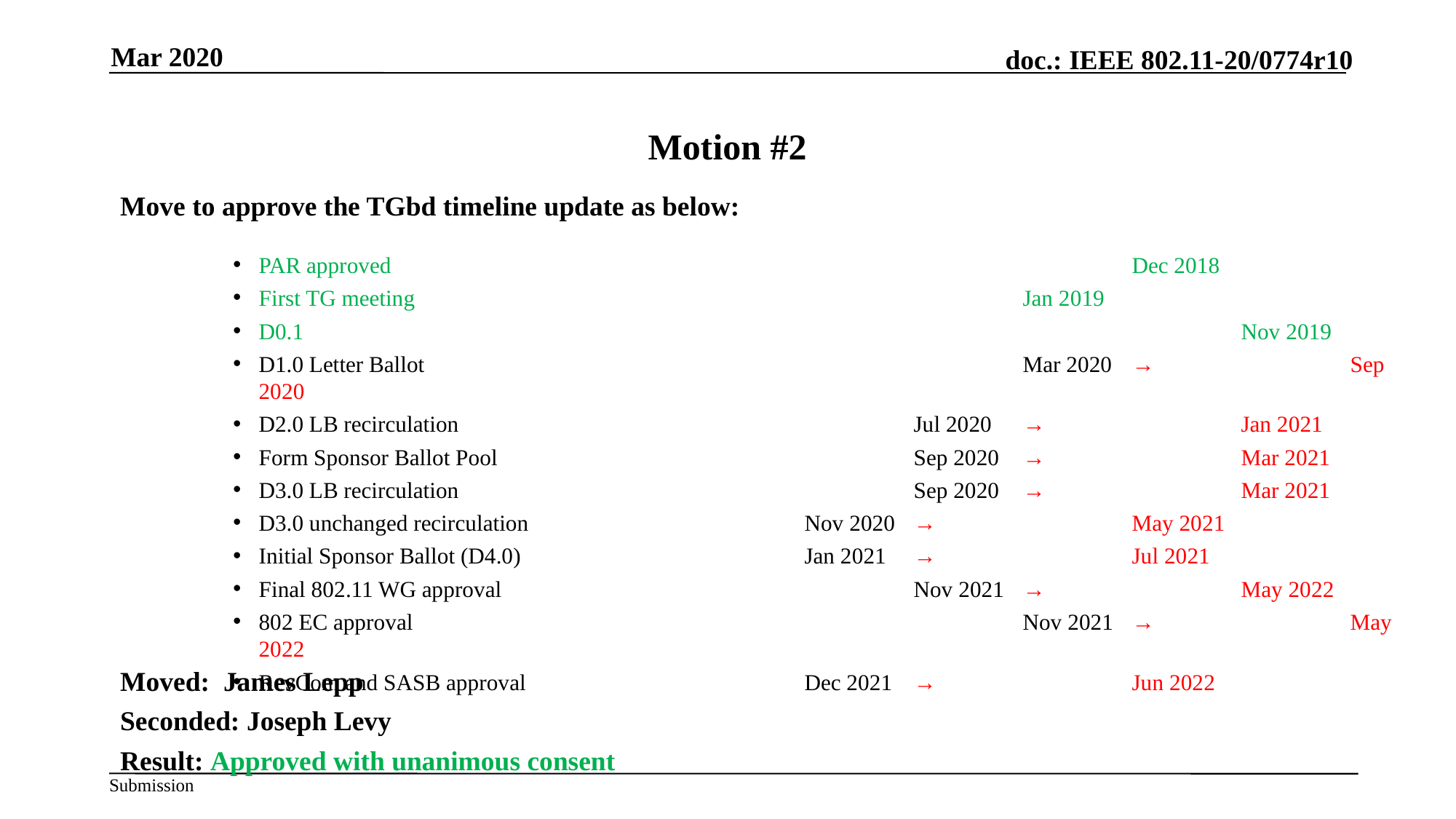

Mar 2020
# Motion #2
Move to approve the TGbd timeline update as below:

Moved:  James Lepp
Seconded: Joseph Levy
Result: Approved with unanimous consent
PAR approved							Dec 2018
First TG meeting						Jan 2019
D0.1 									Nov 2019
D1.0 Letter Ballot						Mar 2020	→ 		Sep 2020
D2.0 LB recirculation					Jul 2020 	→ 		Jan 2021
Form Sponsor Ballot Pool				Sep 2020	→ 		Mar 2021
D3.0 LB recirculation					Sep 2020	→ 		Mar 2021
D3.0 unchanged recirculation 			Nov 2020	→ 		May 2021
Initial Sponsor Ballot (D4.0)			Jan 2021	→ 		Jul 2021
Final 802.11 WG approval				Nov 2021	→ 		May 2022
802 EC approval						Nov 2021	→ 		May 2022
RevCom and SASB approval			Dec 2021	→ 		Jun 2022